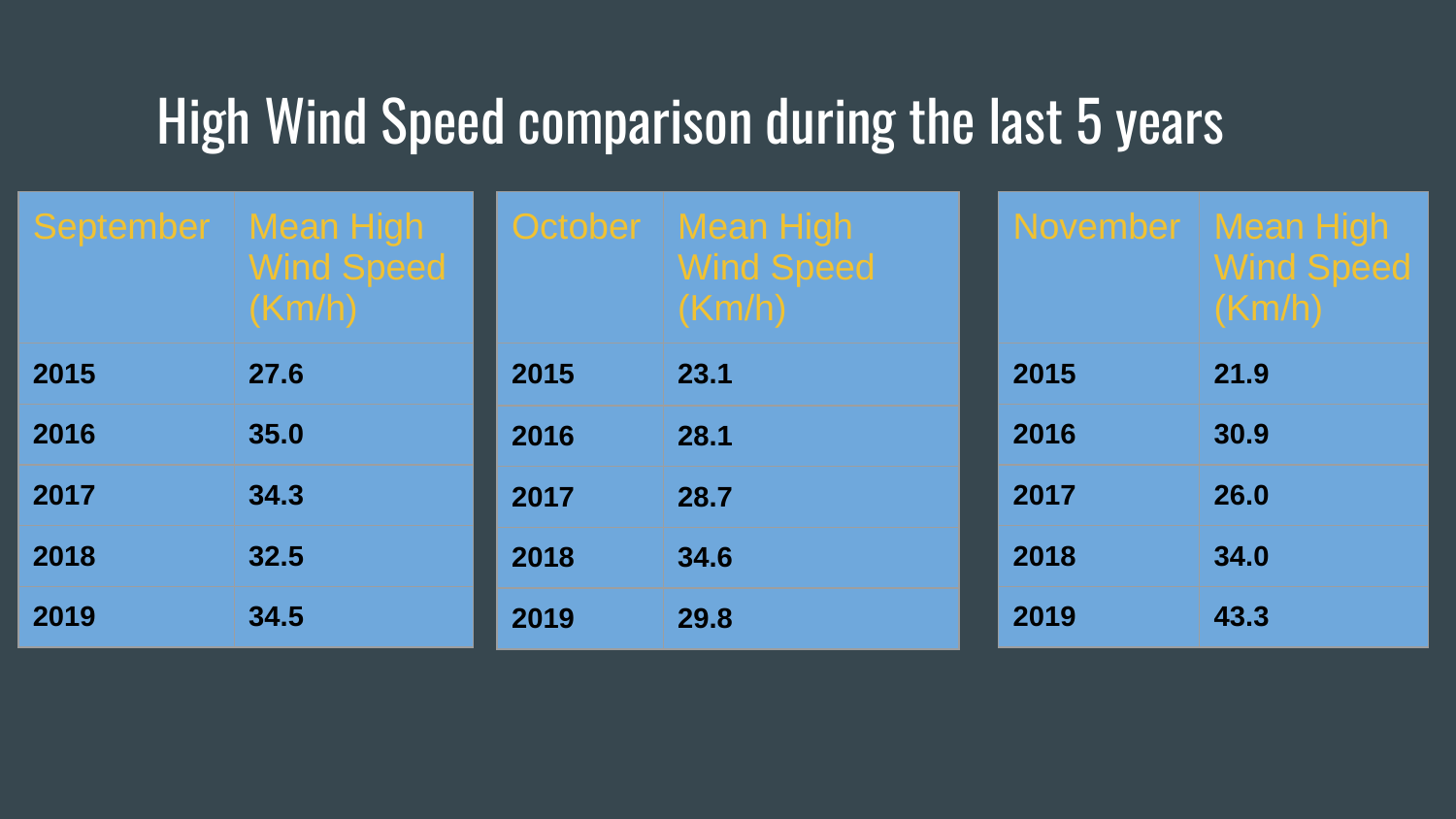

# High Wind Speed comparison during the last 5 years
| October | Mean High Wind Speed (Km/h) |
| --- | --- |
| 2015 | 23.1 |
| 2016 | 28.1 |
| 2017 | 28.7 |
| 2018 | 34.6 |
| 2019 | 29.8 |
| September | Mean High Wind Speed (Km/h) |
| --- | --- |
| 2015 | 27.6 |
| 2016 | 35.0 |
| 2017 | 34.3 |
| 2018 | 32.5 |
| 2019 | 34.5 |
| November | Mean High Wind Speed (Km/h) |
| --- | --- |
| 2015 | 21.9 |
| 2016 | 30.9 |
| 2017 | 26.0 |
| 2018 | 34.0 |
| 2019 | 43.3 |